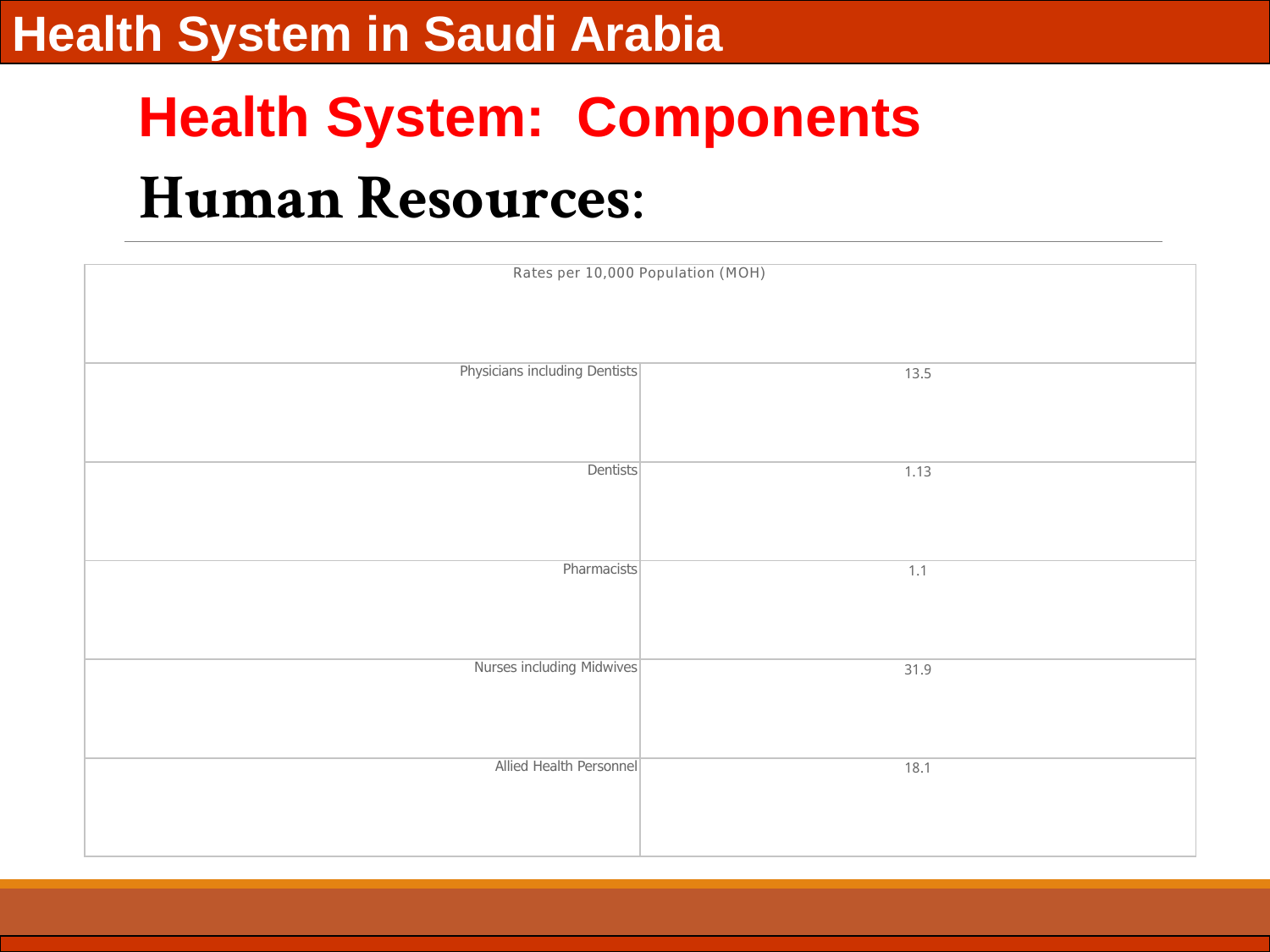

Health System in Saudi Arabia
Health System:  Components
Human Resources:
| Rates per 10,000 Population (MOH) |  |
| --- | --- |
| Physicians including Dentists | 13.5​ |
| Dentists | 1.13​ |
| Pharmacists | 1.1​ |
| Nurses including Midwives | 31.9​ |
| Allied Health Personnel | 18.1​ |